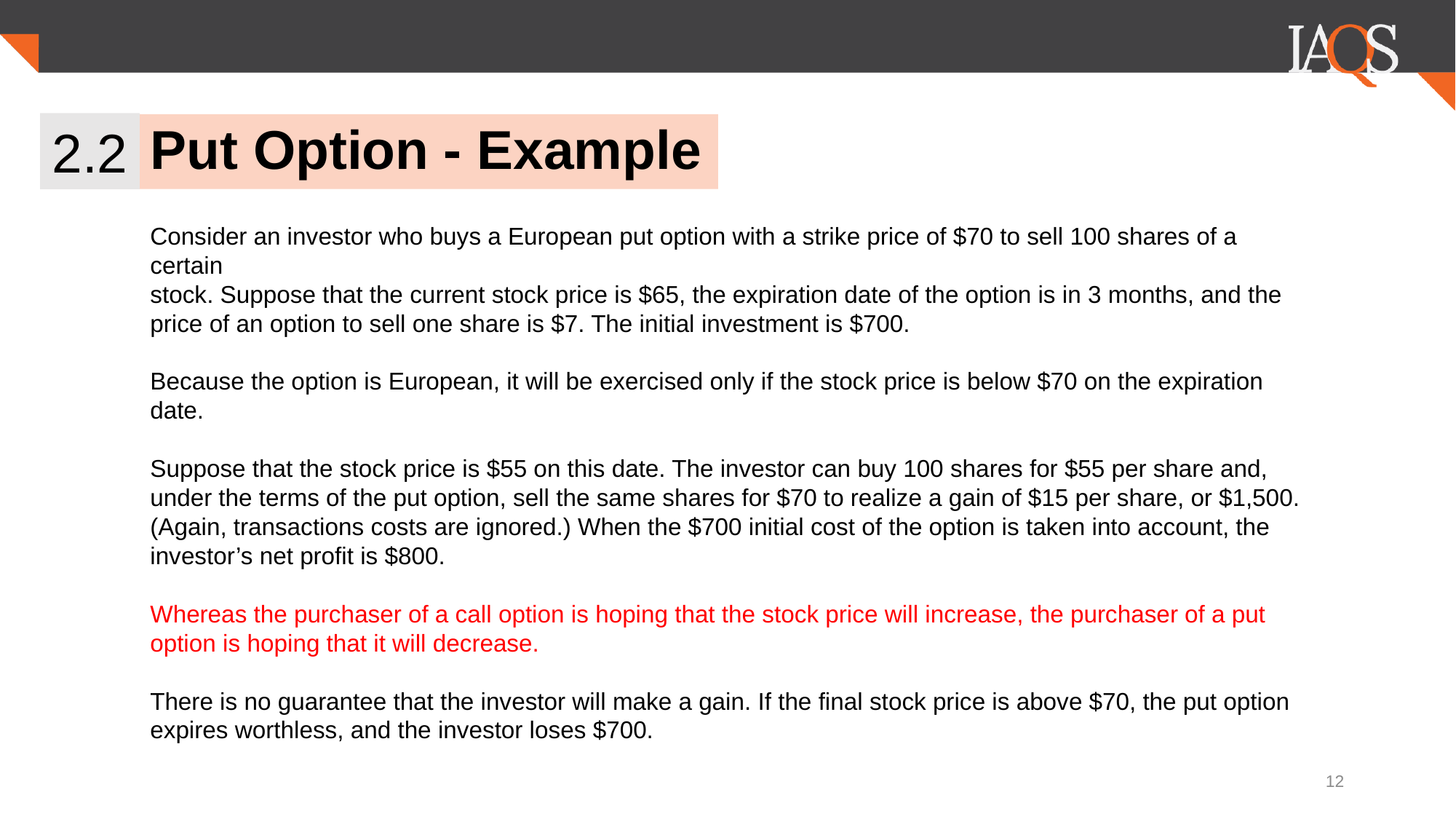

2.2
# Put Option - Example
Consider an investor who buys a European put option with a strike price of $70 to sell 100 shares of a certain
stock. Suppose that the current stock price is $65, the expiration date of the option is in 3 months, and the price of an option to sell one share is $7. The initial investment is $700.

Because the option is European, it will be exercised only if the stock price is below $70 on the expiration date.

Suppose that the stock price is $55 on this date. The investor can buy 100 shares for $55 per share and, under the terms of the put option, sell the same shares for $70 to realize a gain of $15 per share, or $1,500. (Again, transactions costs are ignored.) When the $700 initial cost of the option is taken into account, the investor’s net profit is $800.

Whereas the purchaser of a call option is hoping that the stock price will increase, the purchaser of a put option is hoping that it will decrease.

There is no guarantee that the investor will make a gain. If the final stock price is above $70, the put option expires worthless, and the investor loses $700.
12